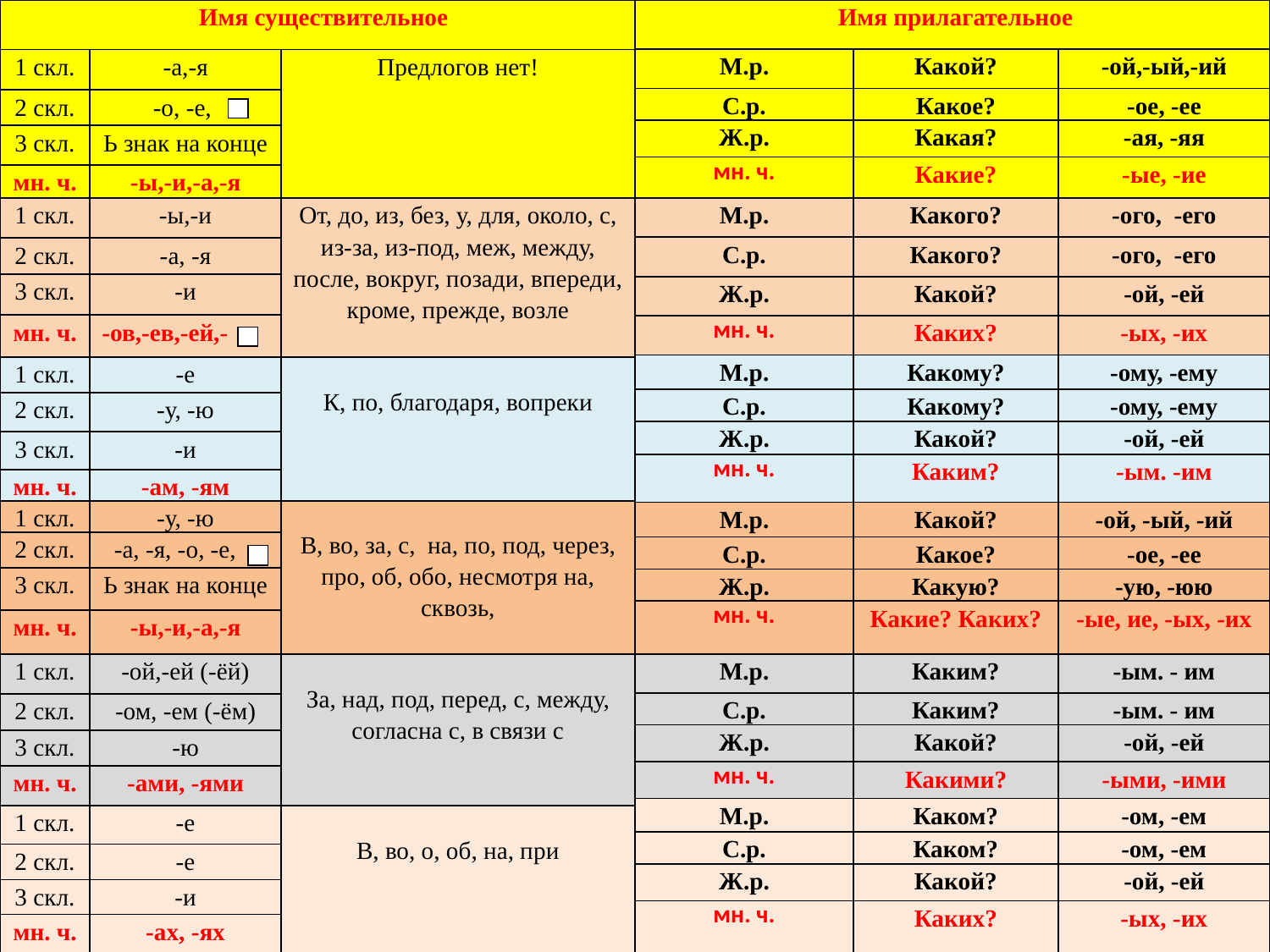

| Имя существительное |  |  |
| --- | --- | --- |
| 1 скл. | -а,-я | Предлогов нет! |
| 2 скл. | -о, -е, |  |
| 3 скл. | Ь знак на конце |  |
| мн. ч. | -ы,-и,-а,-я |  |
| 1 скл. | -ы,-и | От, до, из, без, у, для, около, с, из-за, из-под, меж, между, после, вокруг, позади, впереди, кроме, прежде, возле |
| 2 скл. | -а, -я |  |
| 3 скл. | -и |  |
| мн. ч. | -ов,-ев,-ей,- |  |
| 1 скл. | -е | К, по, благодаря, вопреки |
| 2 скл. | -у, -ю |  |
| 3 скл. | -и |  |
| мн. ч. | -ам, -ям |  |
| 1 скл. | -у, -ю | В, во, за, с, на, по, под, через, про, об, обо, несмотря на, сквозь, |
| 2 скл. | -а, -я, -о, -е, |  |
| 3 скл. | Ь знак на конце |  |
| мн. ч. | -ы,-и,-а,-я |  |
| 1 скл. | -ой,-ей (-ёй) | За, над, под, перед, с, между, согласна с, в связи с |
| 2 скл. | -ом, -ем (-ём) |  |
| 3 скл. | -ю |  |
| мн. ч. | -ами, -ями |  |
| 1 скл. | -е | В, во, о, об, на, при |
| 2 скл. | -е |  |
| 3 скл. | -и |  |
| мн. ч. | -ах, -ях |  |
| Имя прилагательное |  |  |
| --- | --- | --- |
| М.р. | Какой? | -ой,-ый,-ий |
| С.р. | Какое? | -ое, -ее |
| Ж.р. | Какая? | -ая, -яя |
| мн. ч. | Какие? | -ые, -ие |
| М.р. | Какого? | -ого, -его |
| С.р. | Какого? | -ого, -его |
| Ж.р. | Какой? | -ой, -ей |
| мн. ч. | Каких? | -ых, -их |
| М.р. | Какому? | -ому, -ему |
| С.р. | Какому? | -ому, -ему |
| Ж.р. | Какой? | -ой, -ей |
| мн. ч. | Каким? | -ым. -им |
| М.р. | Какой? | -ой, -ый, -ий |
| С.р. | Какое? | -ое, -ее |
| Ж.р. | Какую? | -ую, -юю |
| мн. ч. | Какие? Каких? | -ые, ие, -ых, -их |
| М.р. | Каким? | -ым. - им |
| С.р. | Каким? | -ым. - им |
| Ж.р. | Какой? | -ой, -ей |
| мн. ч. | Какими? | -ыми, -ими |
| М.р. | Каком? | -ом, -ем |
| С.р. | Каком? | -ом, -ем |
| Ж.р. | Какой? | -ой, -ей |
| мн. ч. | Каких? | -ых, -их |